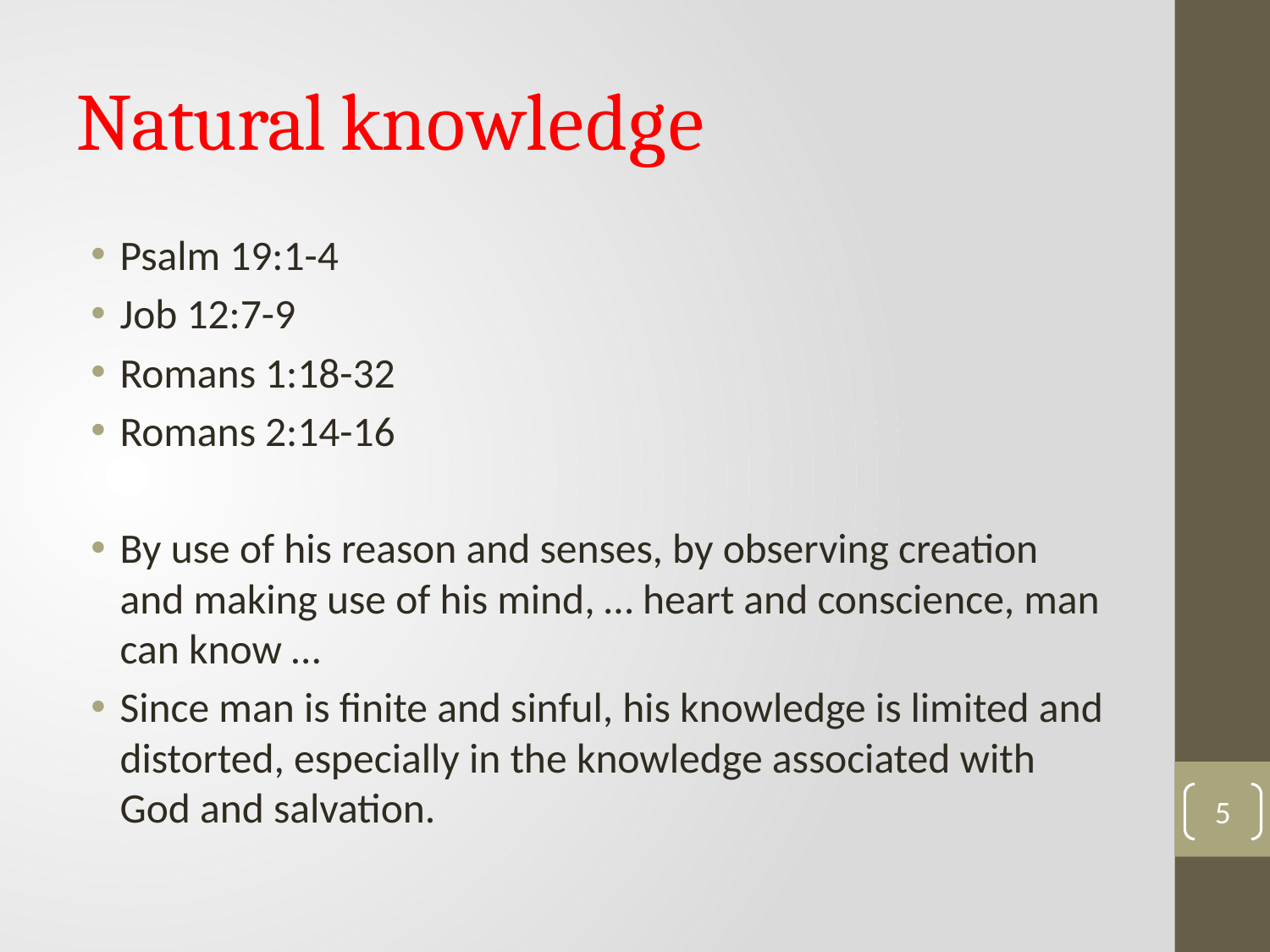

# Natural knowledge
Psalm 19:1-4
Job 12:7-9
Romans 1:18-32
Romans 2:14-16

By use of his reason and senses, by observing creation and making use of his mind, … heart and conscience, man can know …
Since man is finite and sinful, his knowledge is limited and distorted, especially in the knowledge associated with God and salvation.
5